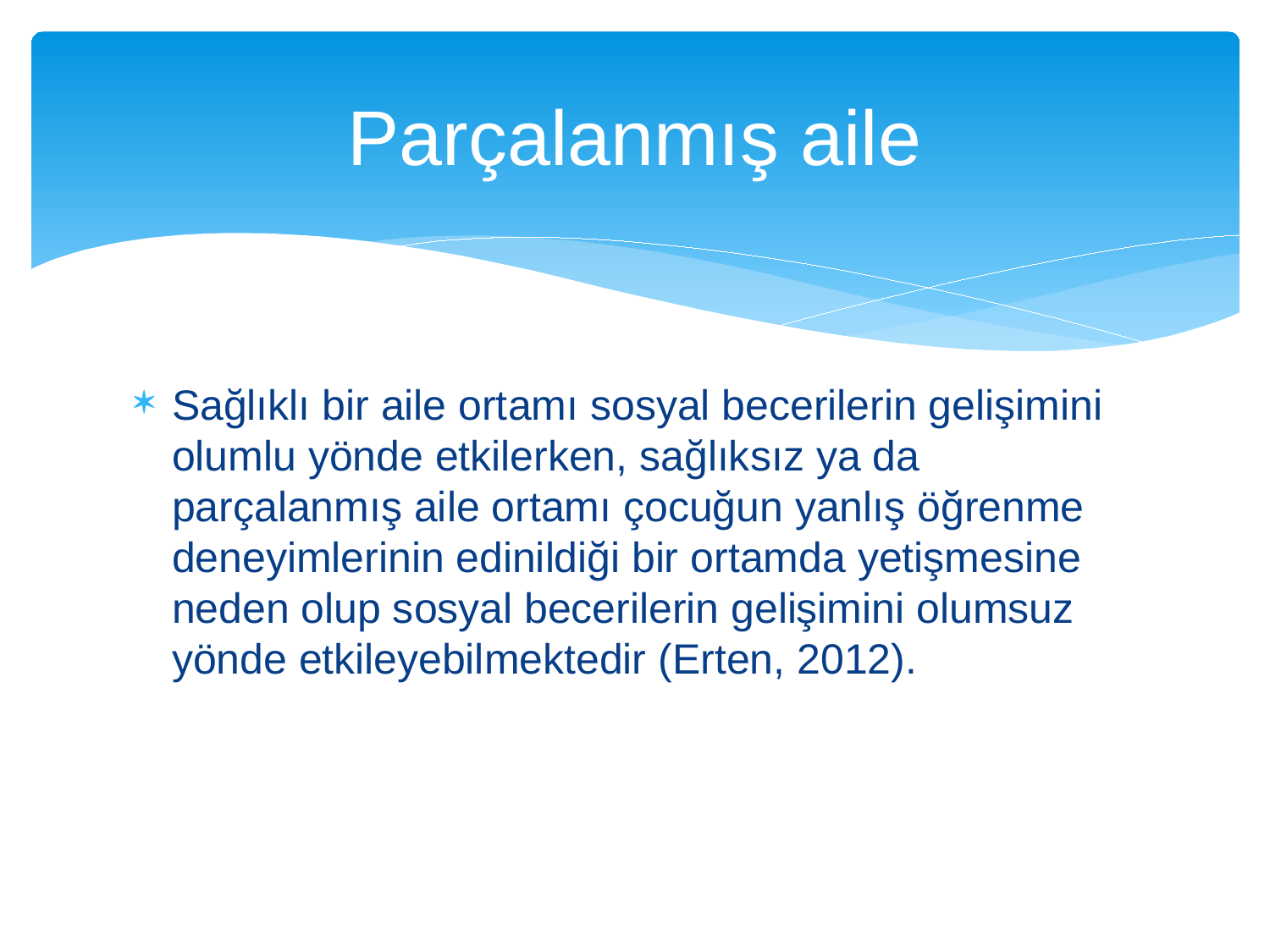

# Parçalanmış aile
Sağlıklı bir aile ortamı sosyal becerilerin gelişimini olumlu yönde etkilerken, sağlıksız ya da parçalanmış aile ortamı çocuğun yanlış öğrenme deneyimlerinin edinildiği bir ortamda yetişmesine neden olup sosyal becerilerin gelişimini olumsuz yönde etkileyebilmektedir (Erten, 2012).